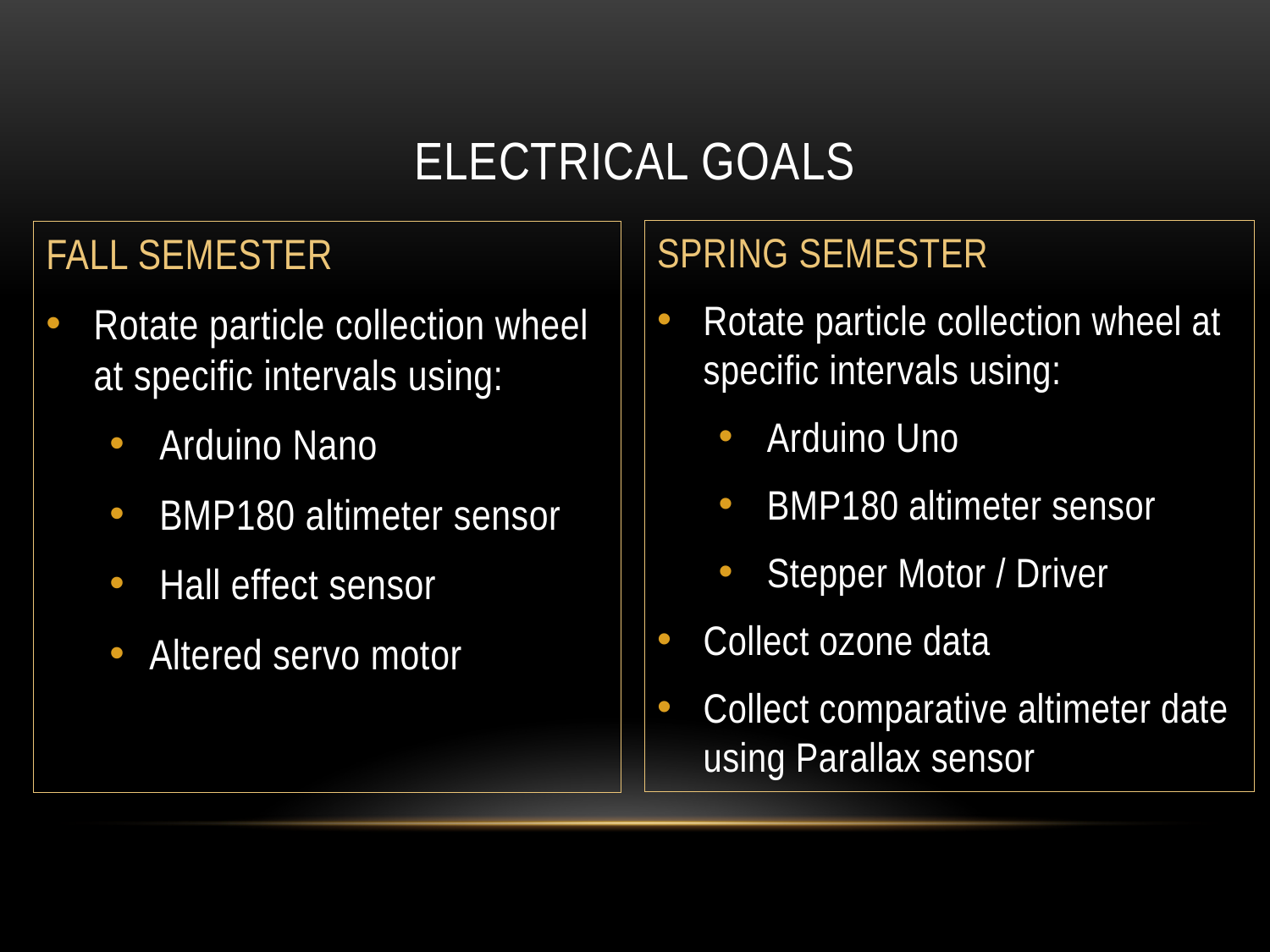

# Electrical goals
SPRING SEMESTER
Rotate particle collection wheel at specific intervals using:
 Arduino Uno
 BMP180 altimeter sensor
 Stepper Motor / Driver
Collect ozone data
Collect comparative altimeter date using Parallax sensor

FALL SEMESTER
Rotate particle collection wheel at specific intervals using:
 Arduino Nano
 BMP180 altimeter sensor
 Hall effect sensor
Altered servo motor